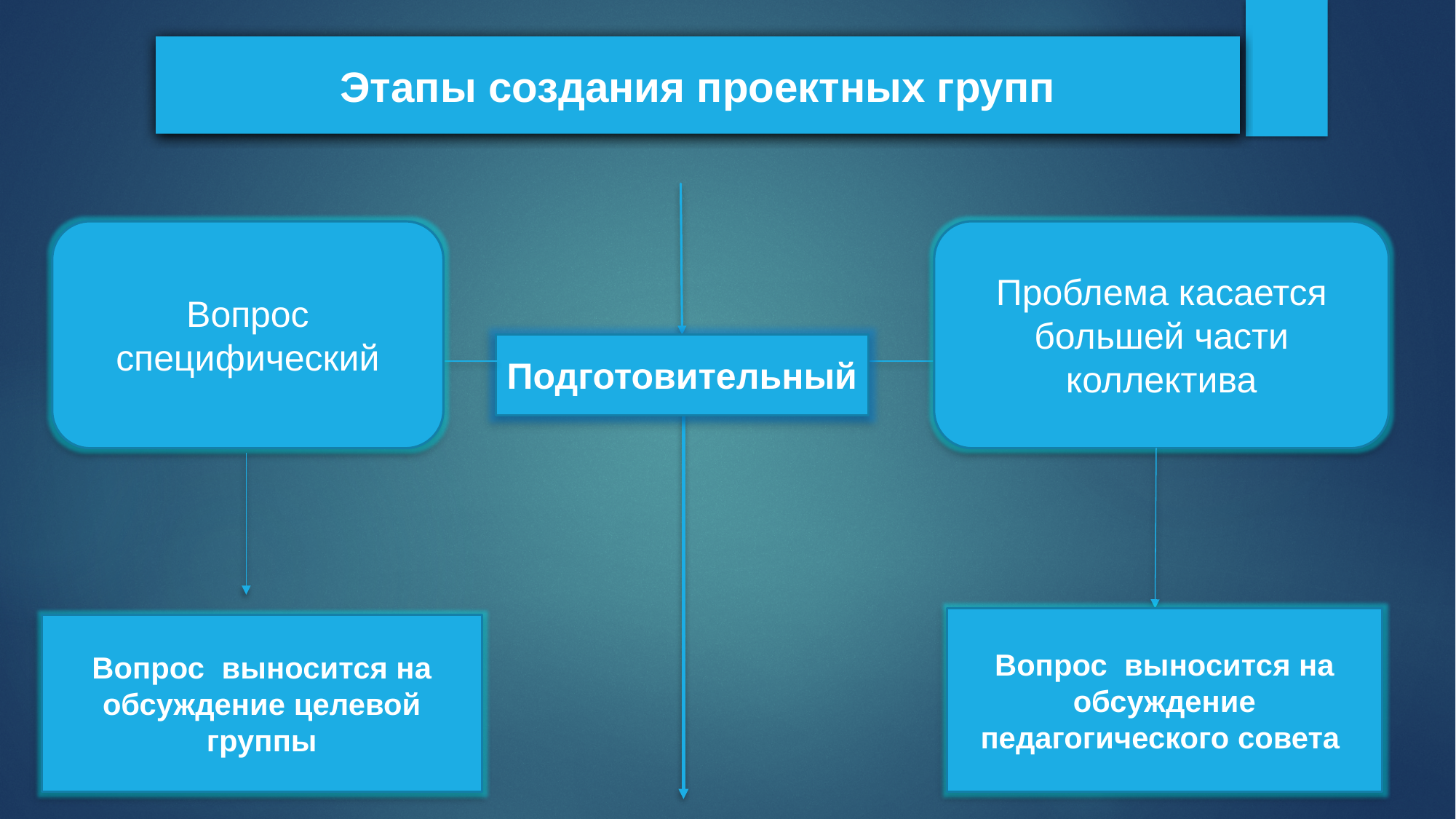

Этапы создания проектных групп
Проблема касается большей части коллектива
Вопрос специфический
Подготовительный
Вопрос  выносится на обсуждение педагогического совета
Вопрос  выносится на обсуждение целевой группы